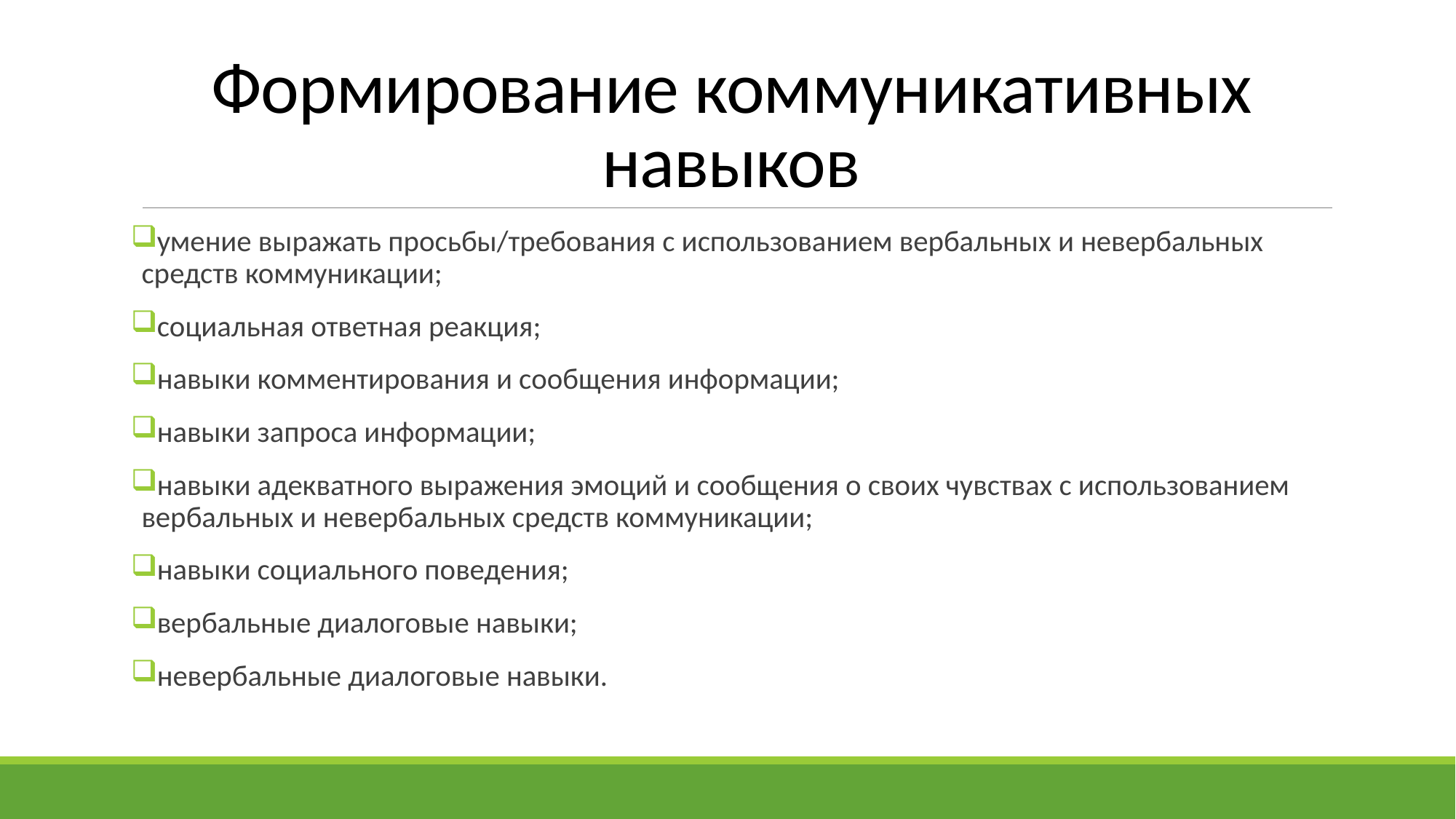

# Формирование коммуникативных навыков
умение выражать просьбы/требования с использованием вербальных и невербальных средств коммуникации;
социальная ответная реакция;
навыки комментирования и сообщения информации;
навыки запроса информации;
навыки адекватного выражения эмоций и сообщения о своих чувствах с использованием вербальных и невербальных средств коммуникации;
навыки социального поведения;
вербальные диалоговые навыки;
невербальные диалоговые навыки.